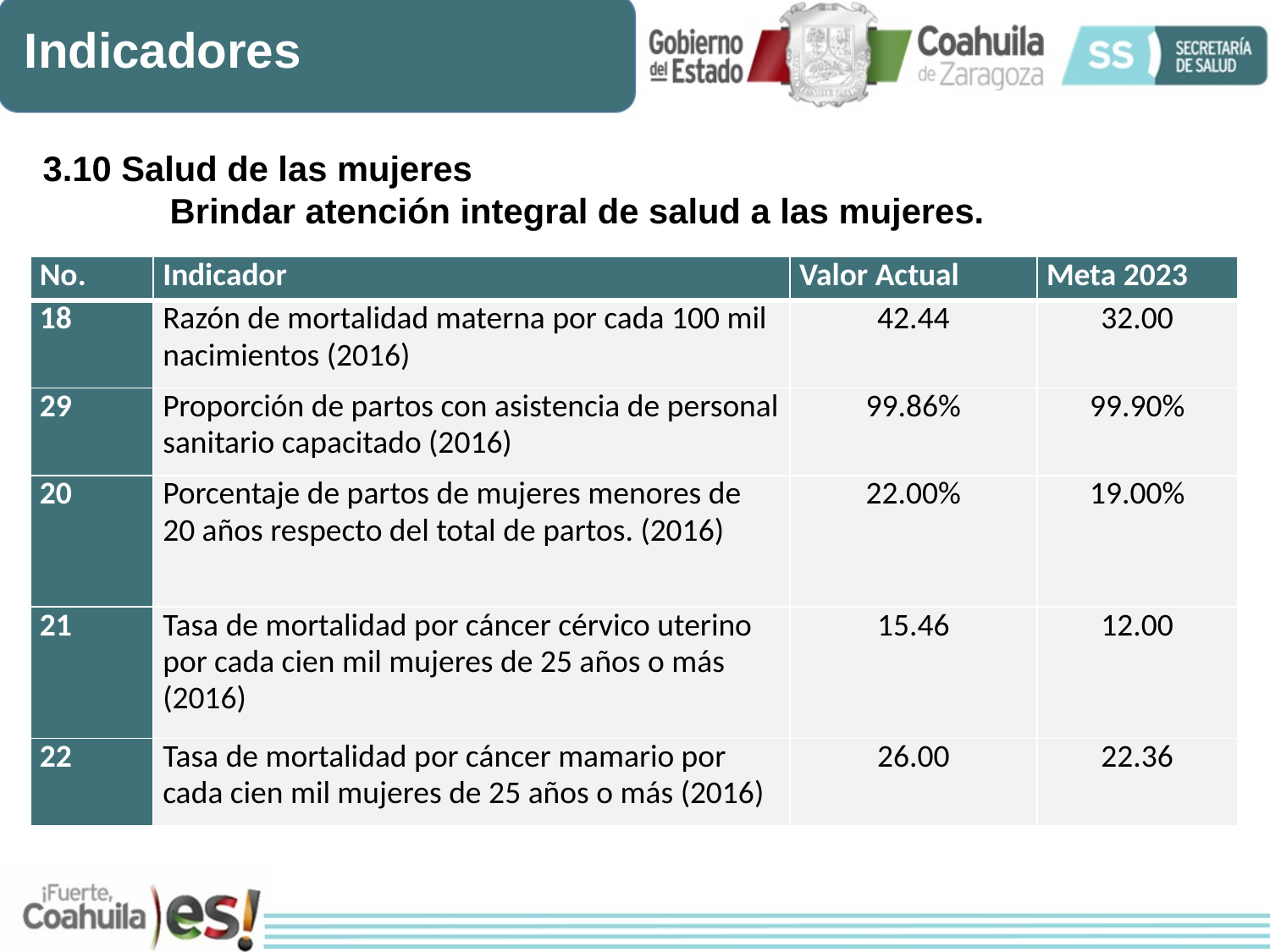

Indicadores
3.10 Salud de las mujeres
	Brindar atención integral de salud a las mujeres.

| No. | Indicador | Valor Actual | Meta 2023 |
| --- | --- | --- | --- |
| 18 | Razón de mortalidad materna por cada 100 mil nacimientos (2016) | 42.44 | 32.00 |
| 29 | Proporción de partos con asistencia de personal sanitario capacitado (2016) | 99.86% | 99.90% |
| 20 | Porcentaje de partos de mujeres menores de 20 años respecto del total de partos. (2016) | 22.00% | 19.00% |
| 21 | Tasa de mortalidad por cáncer cérvico uterino por cada cien mil mujeres de 25 años o más (2016) | 15.46 | 12.00 |
| 22 | Tasa de mortalidad por cáncer mamario por cada cien mil mujeres de 25 años o más (2016) | 26.00 | 22.36 |